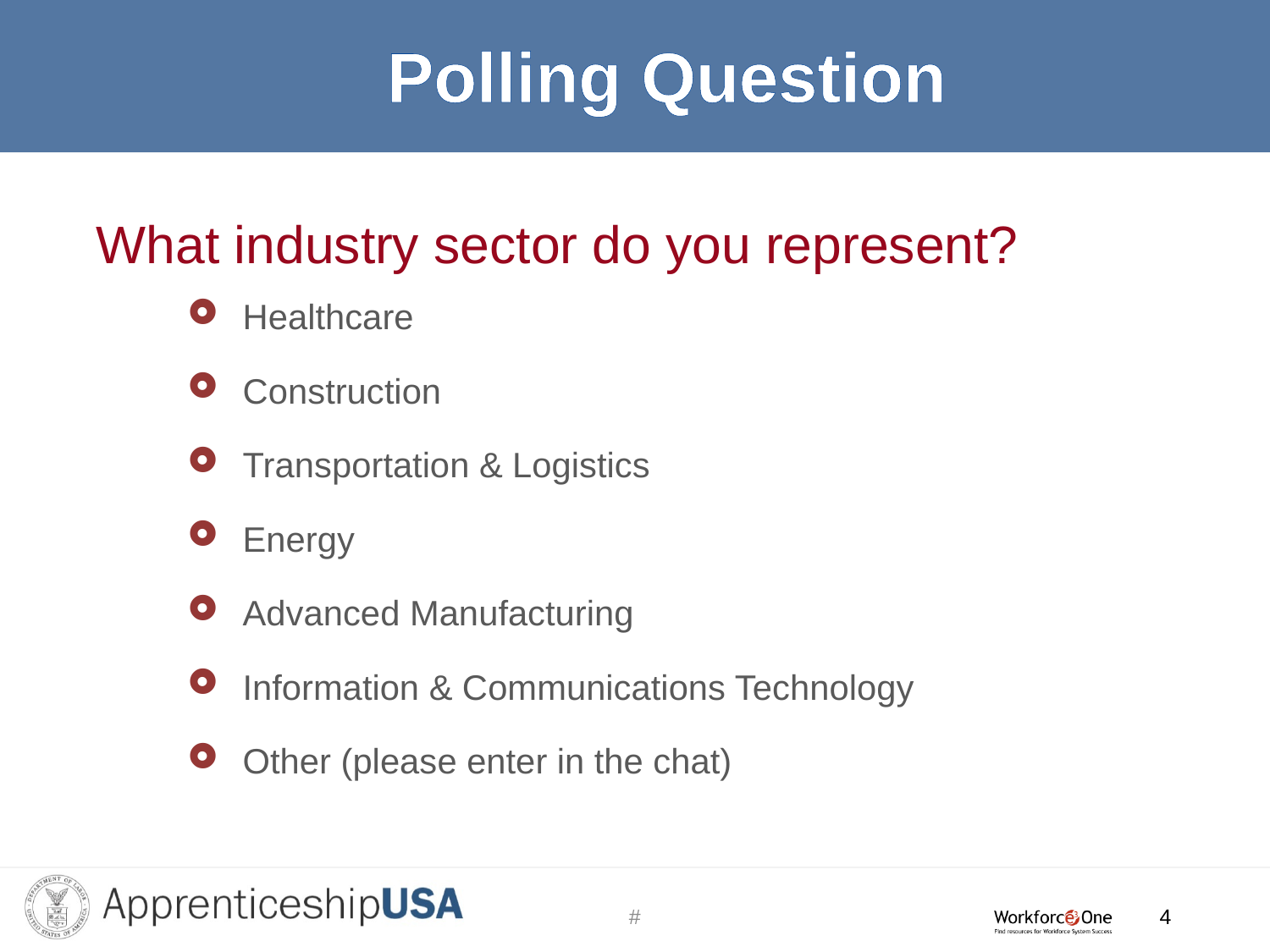

# Polling Question
What industry sector do you represent?
Healthcare
Construction
Transportation & Logistics
Energy
Advanced Manufacturing
Information & Communications Technology
Other (please enter in the chat)
4
#